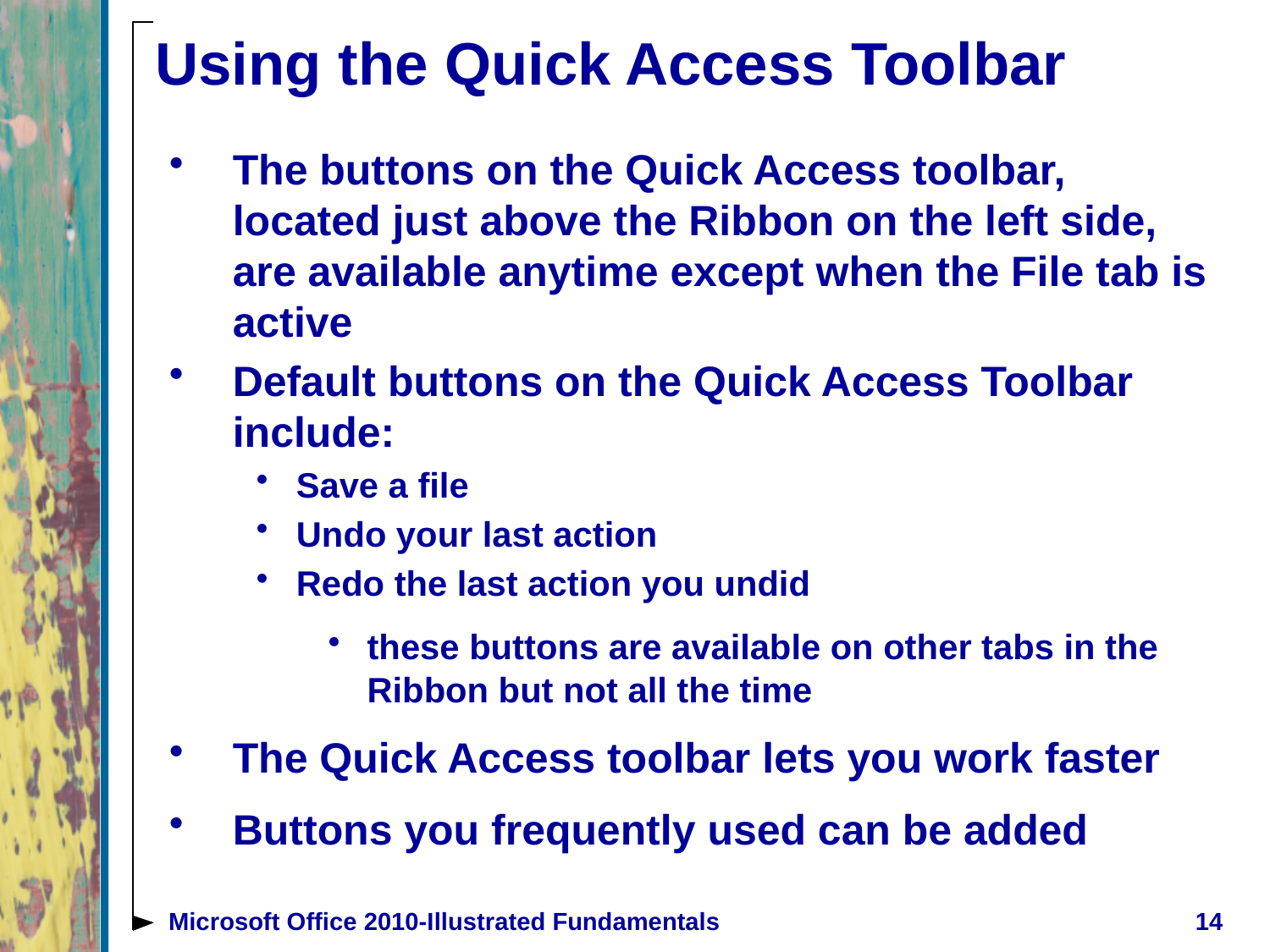

# Using the Quick Access Toolbar
The buttons on the Quick Access toolbar, located just above the Ribbon on the left side, are available anytime except when the File tab is active
Default buttons on the Quick Access Toolbar include:
Save a file
Undo your last action
Redo the last action you undid
these buttons are available on other tabs in the Ribbon but not all the time
The Quick Access toolbar lets you work faster
Buttons you frequently used can be added
Microsoft Office 2010-Illustrated Fundamentals
14